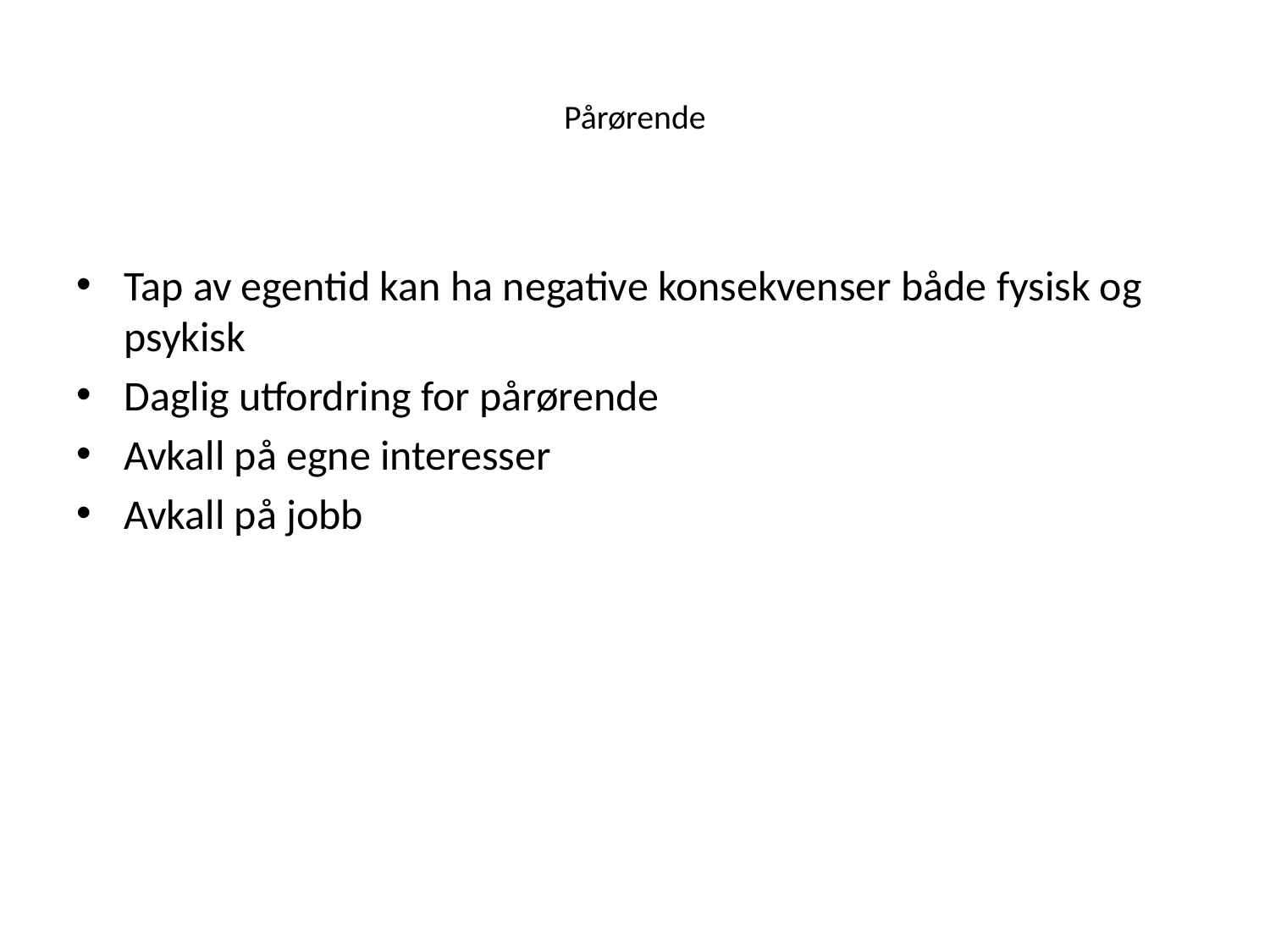

# Pårørende

Tap av egentid kan ha negative konsekvenser både fysisk og psykisk
Daglig utfordring for pårørende
Avkall på egne interesser
Avkall på jobb